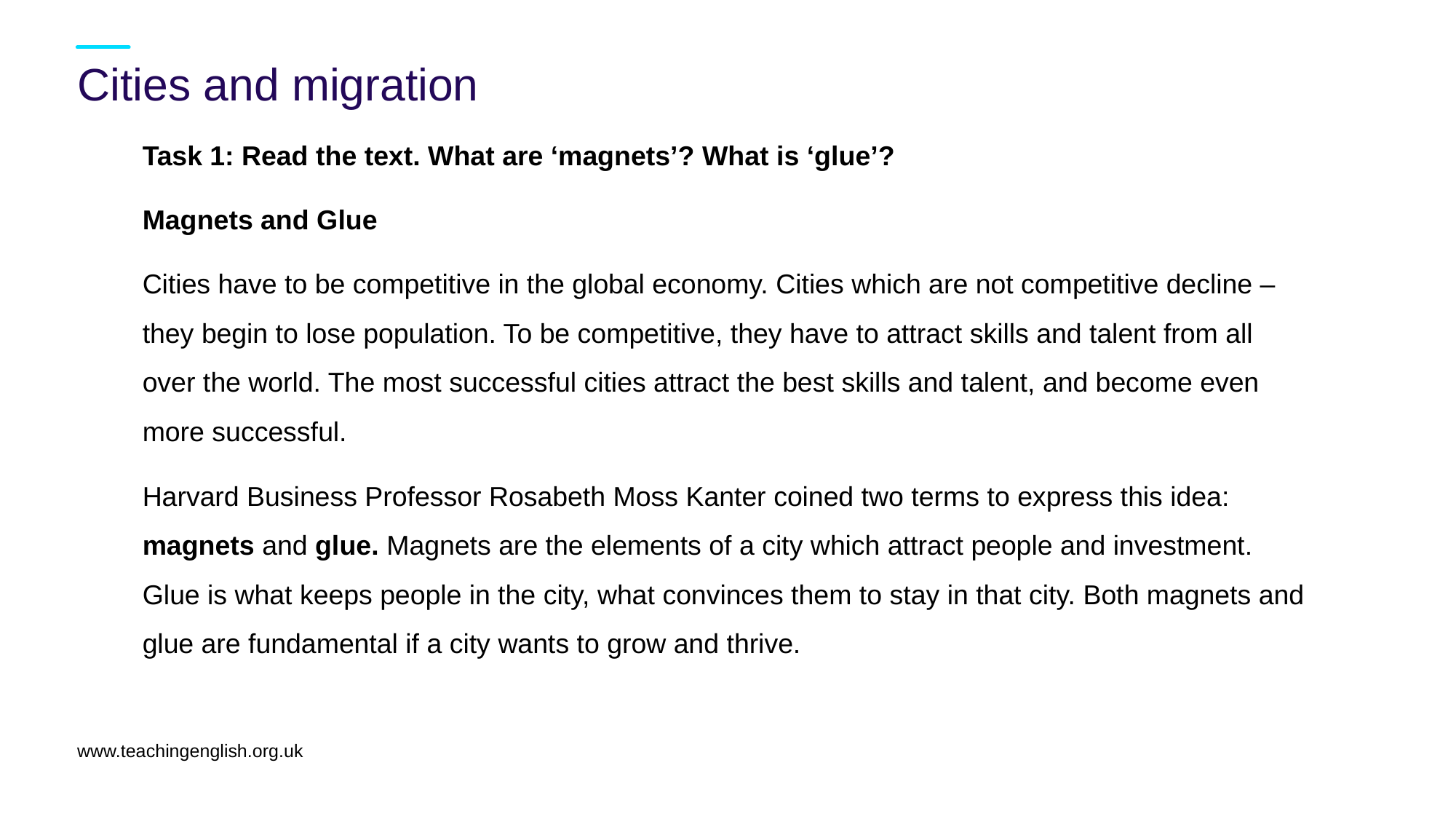

# Cities and migration

Task 1: Read the text. What are ‘magnets’? What is ‘glue’?
Magnets and Glue
Cities have to be competitive in the global economy. Cities which are not competitive decline – they begin to lose population. To be competitive, they have to attract skills and talent from all over the world. The most successful cities attract the best skills and talent, and become even more successful.
Harvard Business Professor Rosabeth Moss Kanter coined two terms to express this idea: magnets and glue. Magnets are the elements of a city which attract people and investment. Glue is what keeps people in the city, what convinces them to stay in that city. Both magnets and glue are fundamental if a city wants to grow and thrive.

www.teachingenglish.org.uk